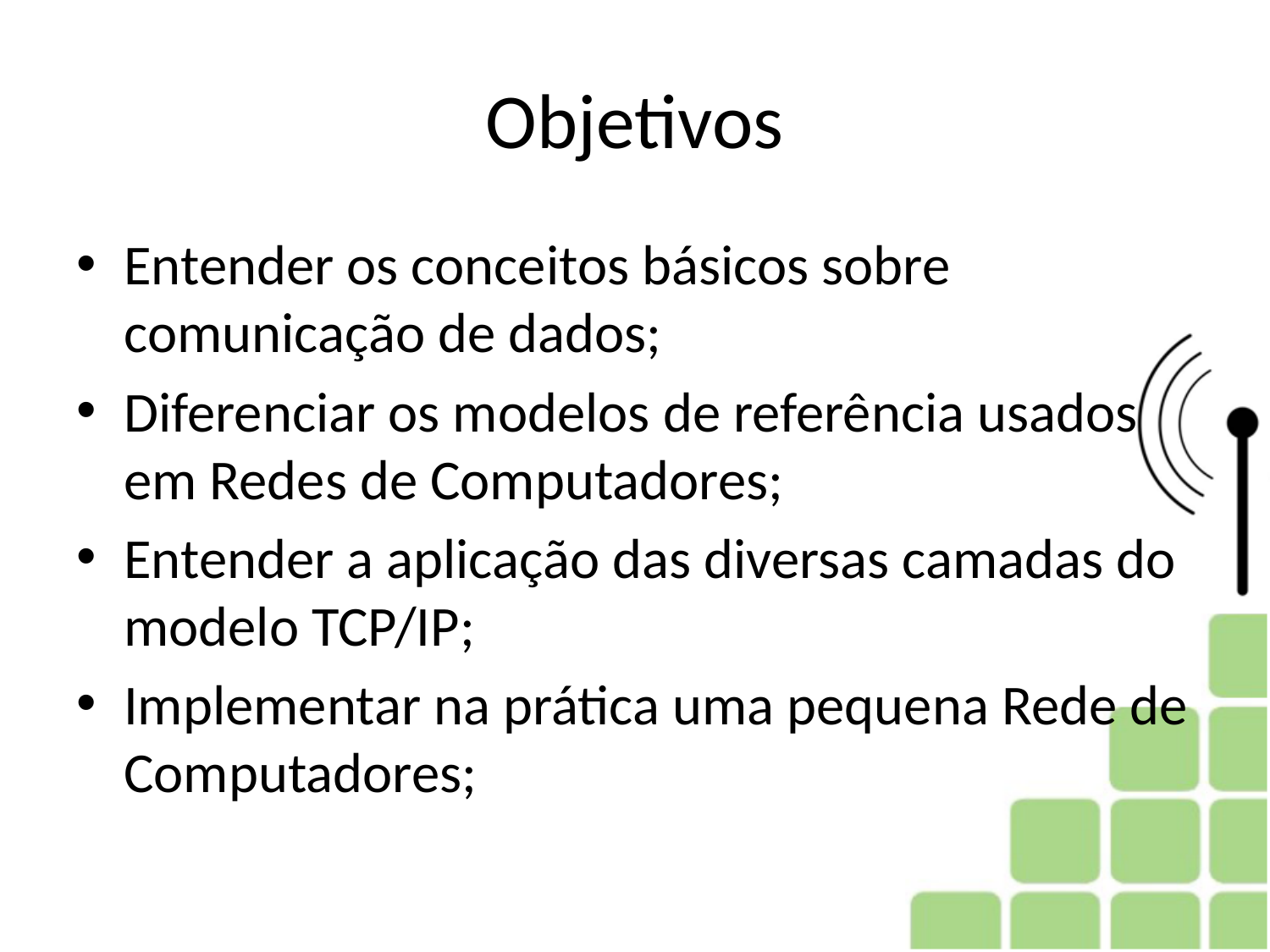

# Objetivos
Entender os conceitos básicos sobre comunicação de dados;
Diferenciar os modelos de referência usados em Redes de Computadores;
Entender a aplicação das diversas camadas do modelo TCP/IP;
Implementar na prática uma pequena Rede de Computadores;